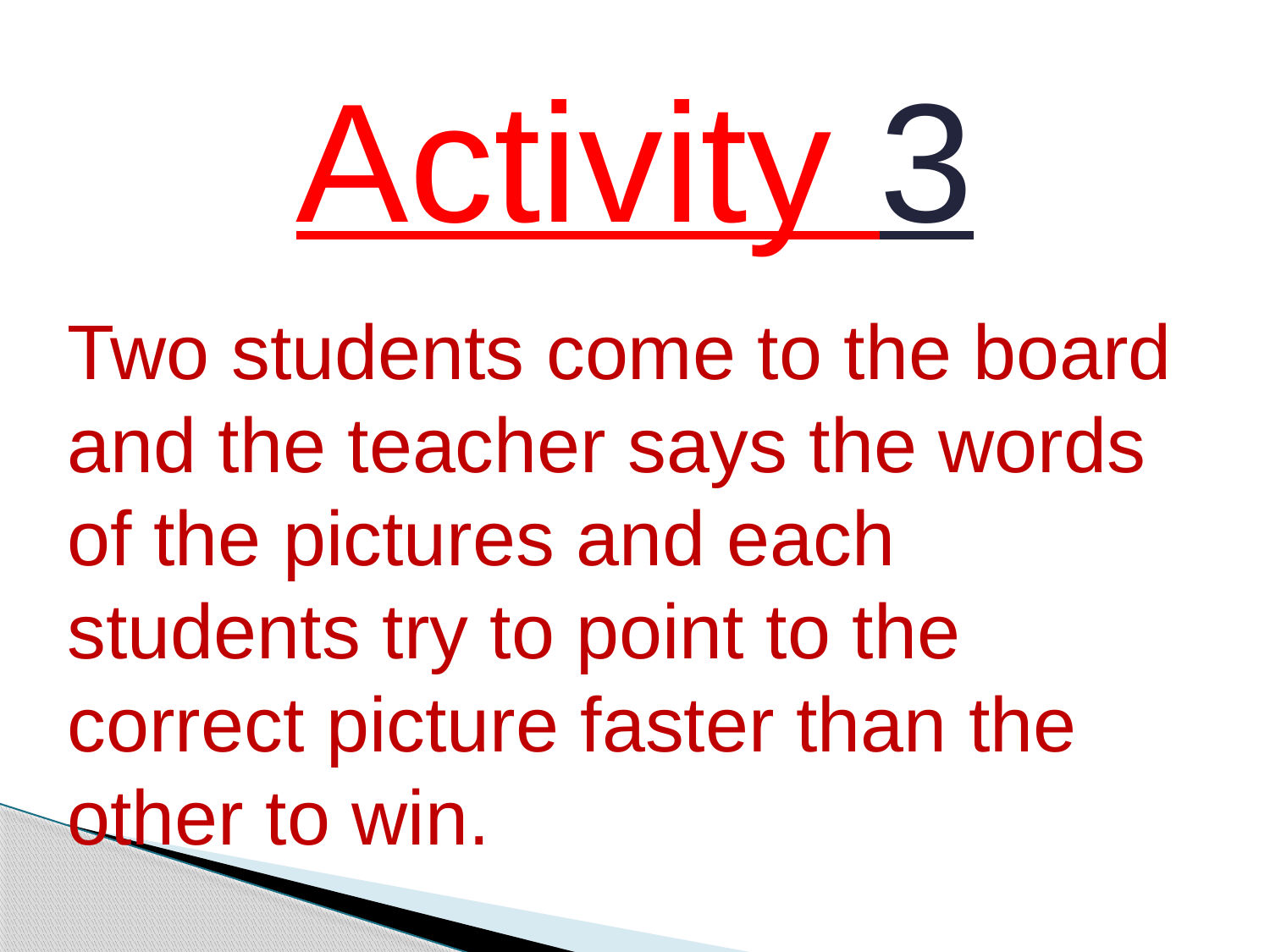

Activity 3
Two students come to the board and the teacher says the words of the pictures and each students try to point to the correct picture faster than the other to win.